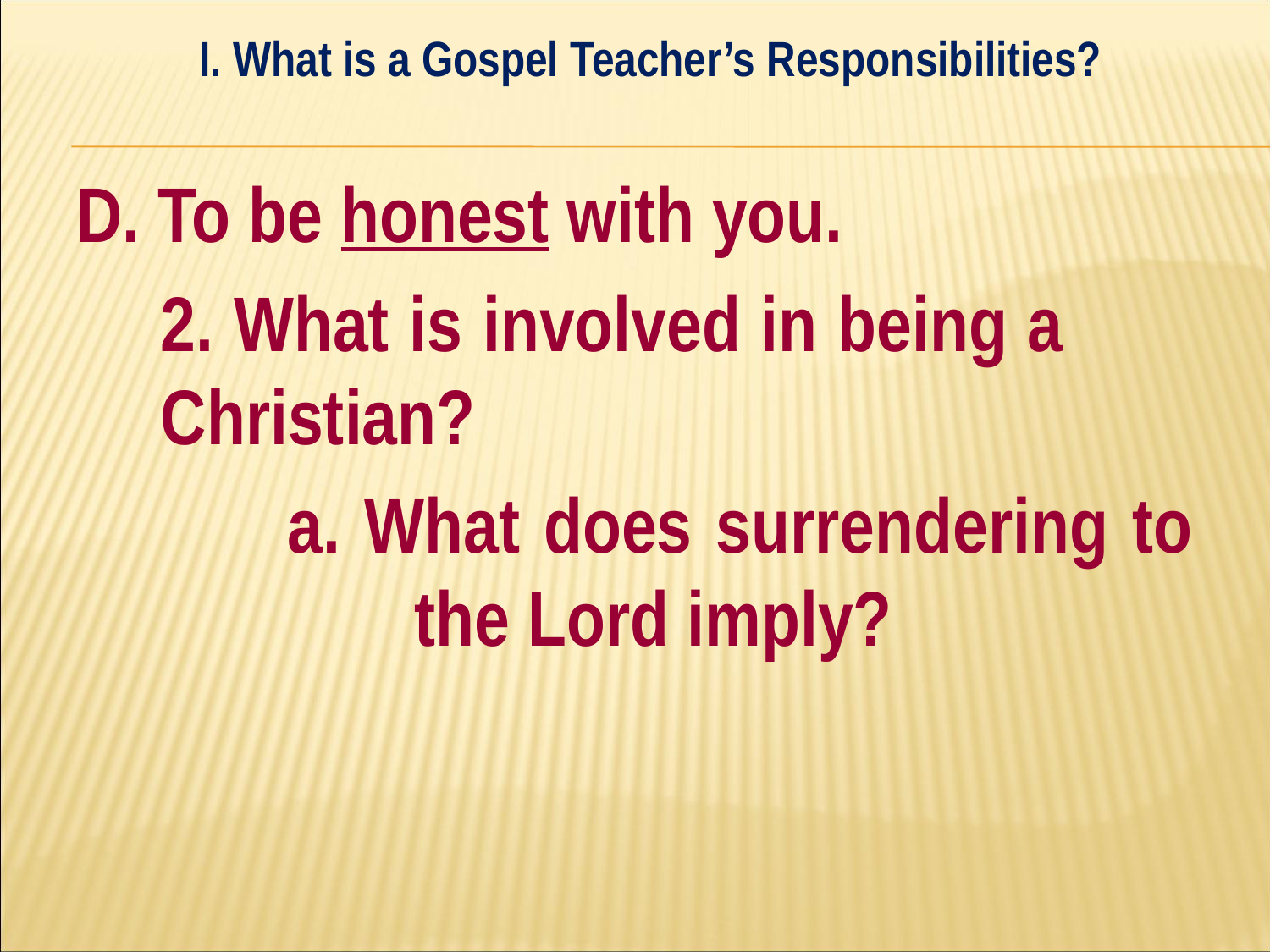

I. What is a Gospel Teacher’s Responsibilities?
#
D. To be honest with you.
	2. What is involved in being a 	Christian?
		a. What does surrendering to 		the Lord imply?